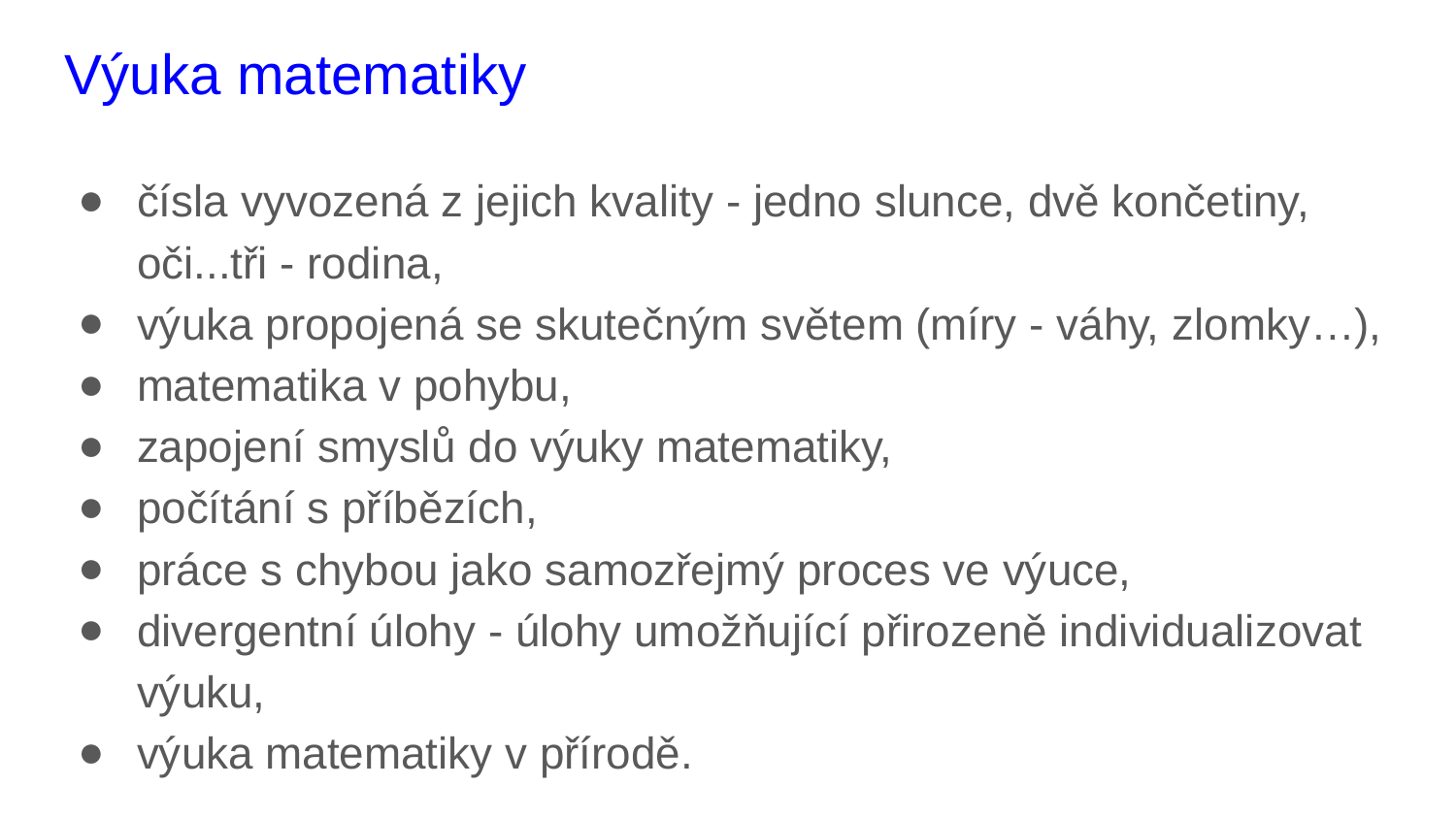

# Výuka matematiky
čísla vyvozená z jejich kvality - jedno slunce, dvě končetiny, oči...tři - rodina,
výuka propojená se skutečným světem (míry - váhy, zlomky…),
matematika v pohybu,
zapojení smyslů do výuky matematiky,
počítání s příbězích,
práce s chybou jako samozřejmý proces ve výuce,
divergentní úlohy - úlohy umožňující přirozeně individualizovat výuku,
výuka matematiky v přírodě.